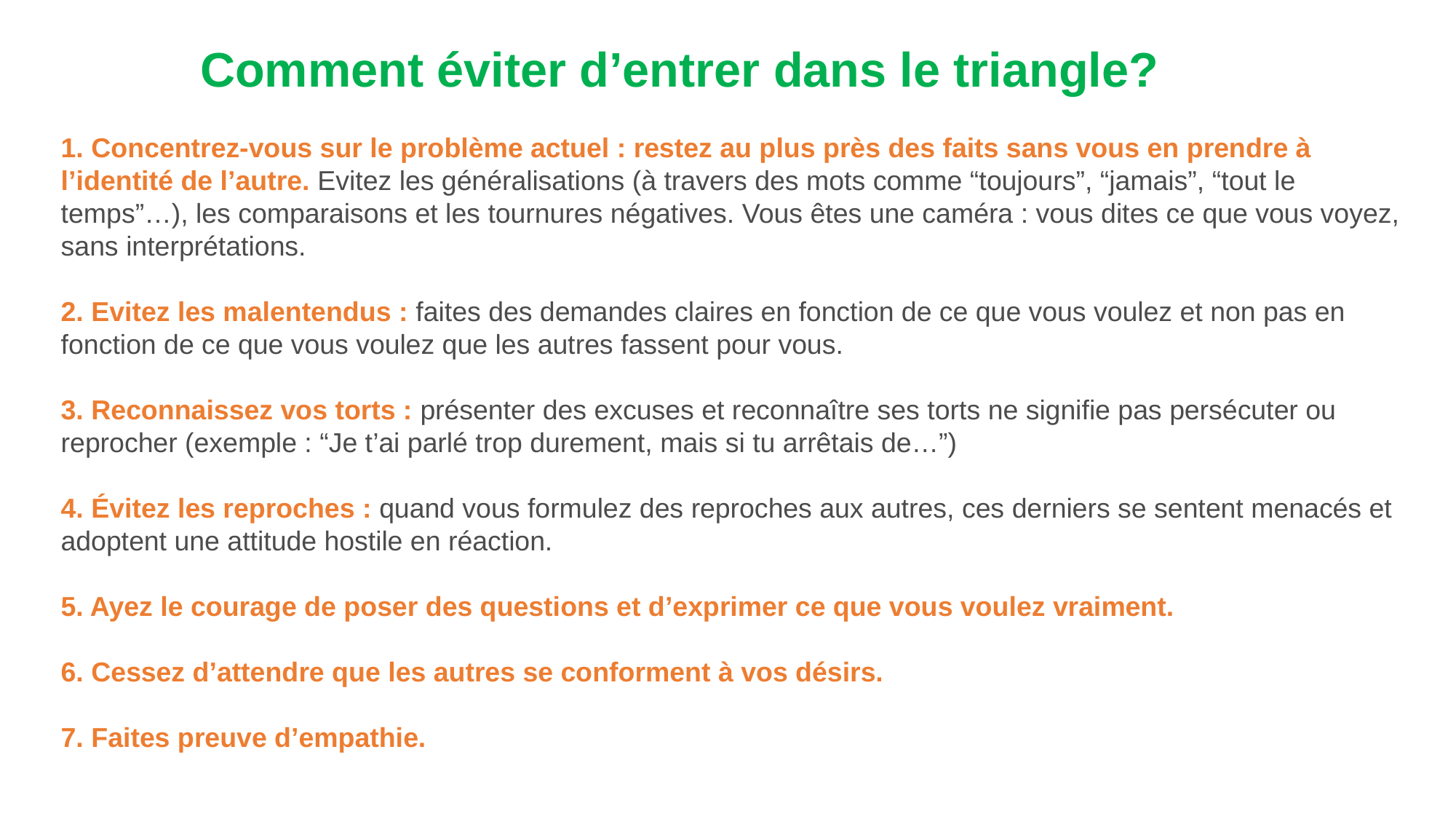

Comment éviter d’entrer dans le triangle?
1. Concentrez-vous sur le problème actuel : restez au plus près des faits sans vous en prendre à l’identité de l’autre. Evitez les généralisations (à travers des mots comme “toujours”, “jamais”, “tout le temps”…), les comparaisons et les tournures négatives. Vous êtes une caméra : vous dites ce que vous voyez, sans interprétations.
2. Evitez les malentendus : faites des demandes claires en fonction de ce que vous voulez et non pas en fonction de ce que vous voulez que les autres fassent pour vous.
3. Reconnaissez vos torts : présenter des excuses et reconnaître ses torts ne signifie pas persécuter ou reprocher (exemple : “Je t’ai parlé trop durement, mais si tu arrêtais de…”)
4. Évitez les reproches : quand vous formulez des reproches aux autres, ces derniers se sentent menacés et adoptent une attitude hostile en réaction.
5. Ayez le courage de poser des questions et d’exprimer ce que vous voulez vraiment.
6. Cessez d’attendre que les autres se conforment à vos désirs.

7. Faites preuve d’empathie.